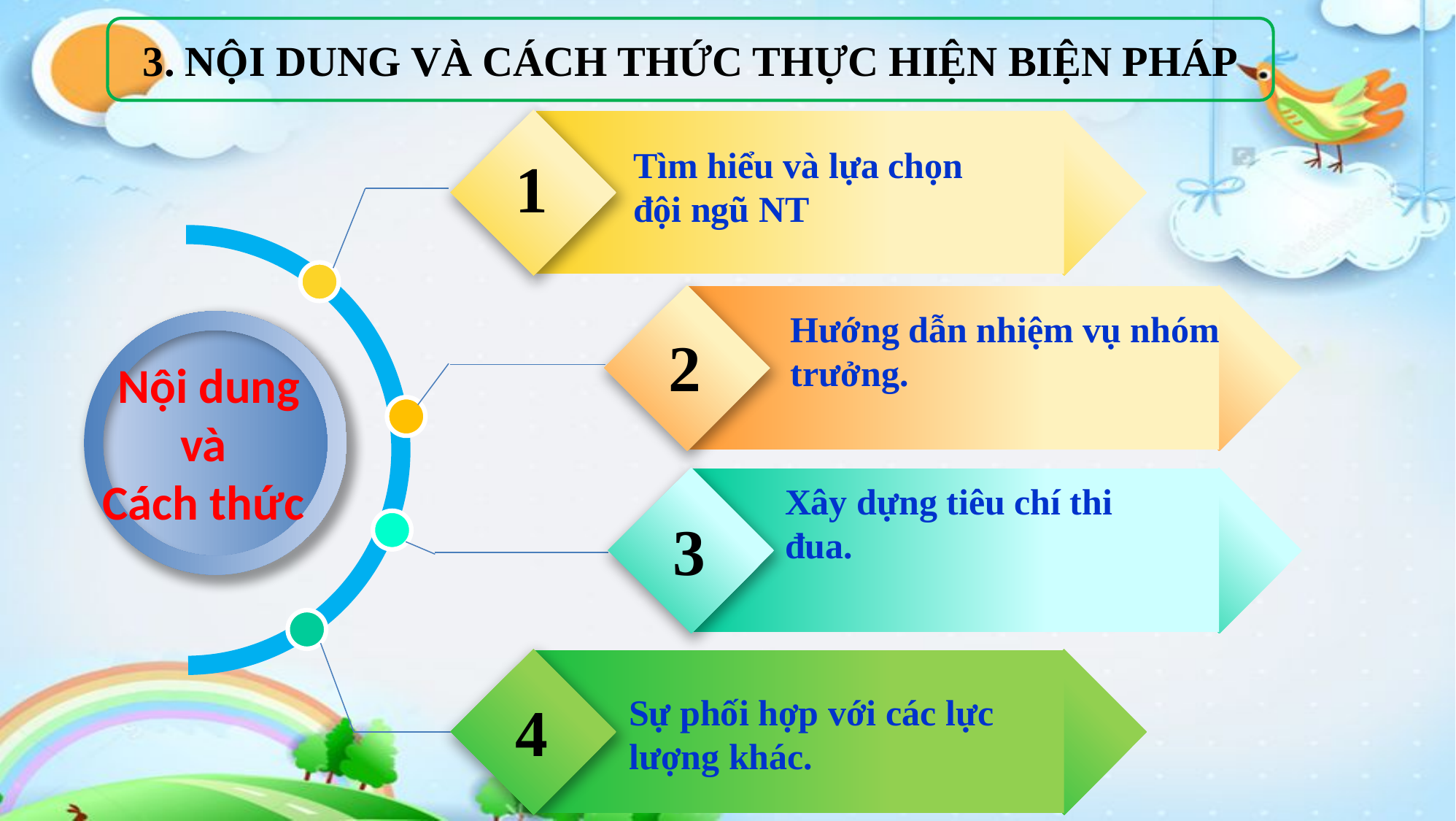

3. NỘI DUNG VÀ CÁCH THỨC THỰC HIỆN BIỆN PHÁP

Tìm hiểu và lựa chọn đội ngũ NT
1

Hướng dẫn nhiệm vụ nhóm trưởng.
2

Nội dung và
Cách thức

Xây dựng tiêu chí thi đua.
3

Sự phối hợp với các lực lượng khác.
4